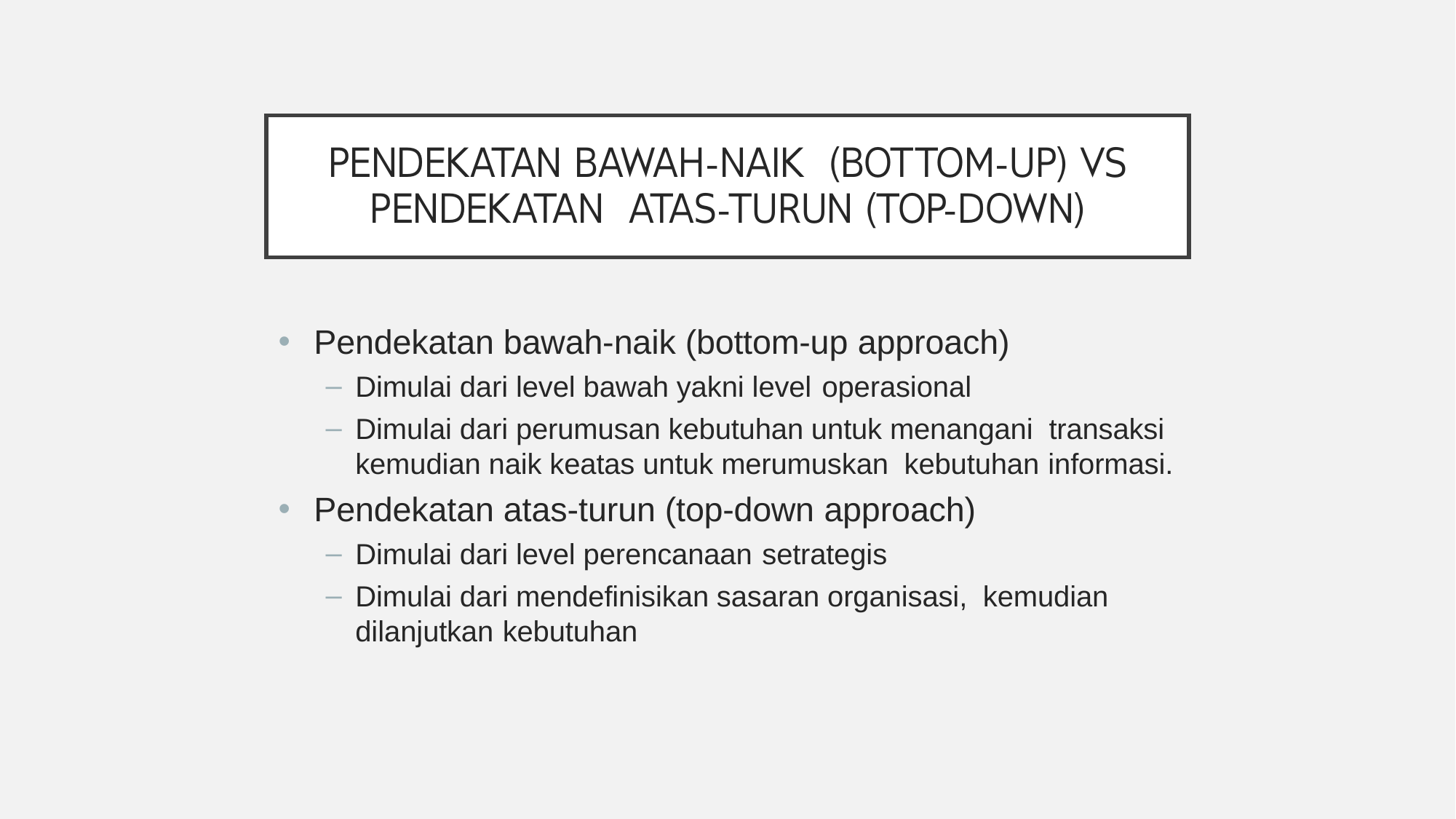

# Pendekatan bawah-naik  (bottom-up) vs pendekatan  atas-turun (top-down)
Pendekatan bawah-naik (bottom-up approach)
Dimulai dari level bawah yakni level operasional
Dimulai dari perumusan kebutuhan untuk menangani  transaksi kemudian naik keatas untuk merumuskan  kebutuhan informasi.
Pendekatan atas-turun (top-down approach)
Dimulai dari level perencanaan setrategis
Dimulai dari mendefinisikan sasaran organisasi,  kemudian dilanjutkan kebutuhan